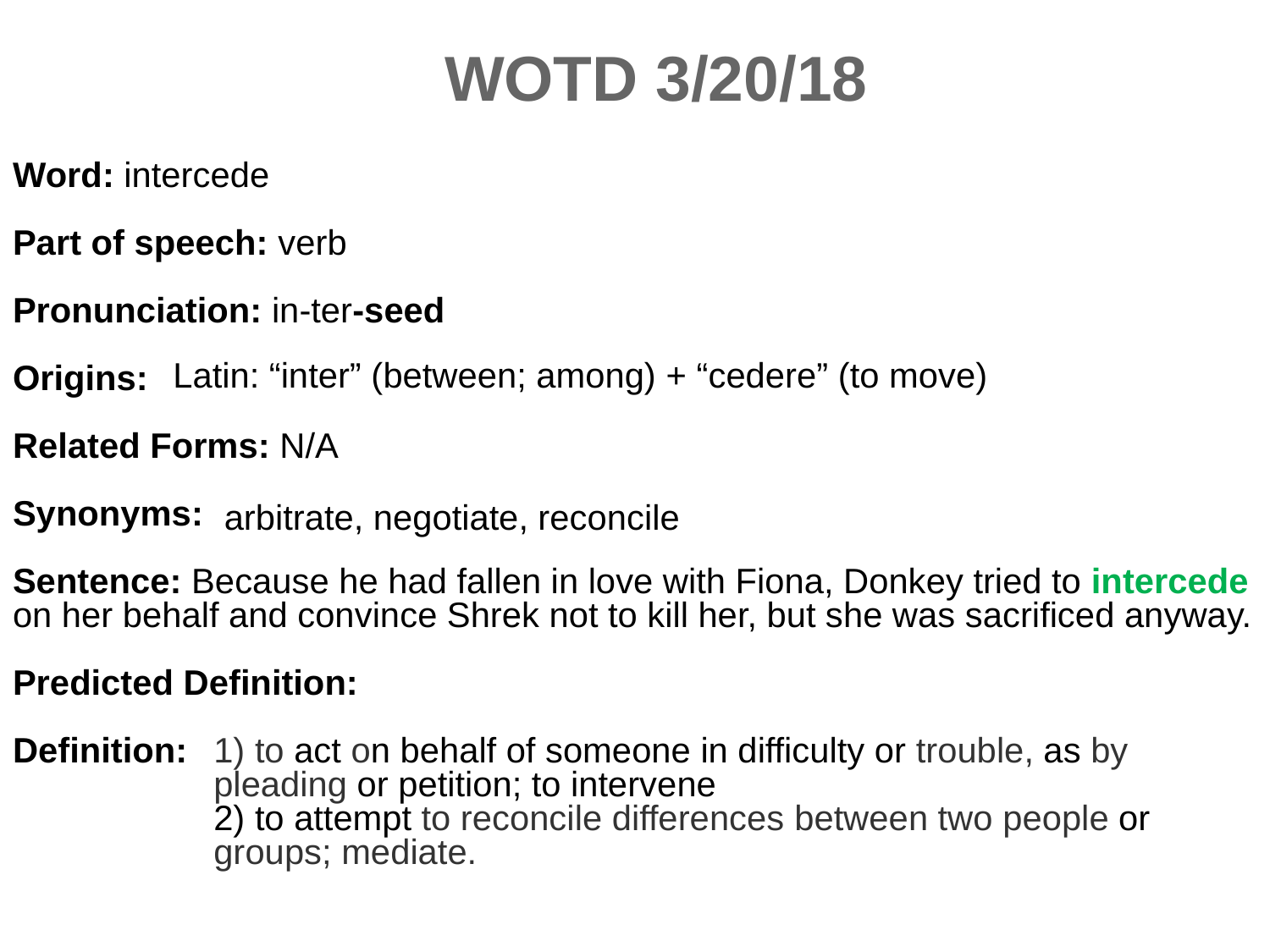

WOTD 3/20/18
Word: intercede

Part of speech: verb

Pronunciation: in-ter-seed

Origins:

Related Forms: N/A

Synonyms:

Sentence: Because he had fallen in love with Fiona, Donkey tried to intercede on her behalf and convince Shrek not to kill her, but she was sacrificed anyway.

Predicted Definition:

Definition:
Latin: “inter” (between; among) + “cedere” (to move)
arbitrate, negotiate, reconcile
1) to act on behalf of someone in difficulty or trouble, as by pleading or petition; to intervene
2) to attempt to reconcile differences between two people or groups; mediate.